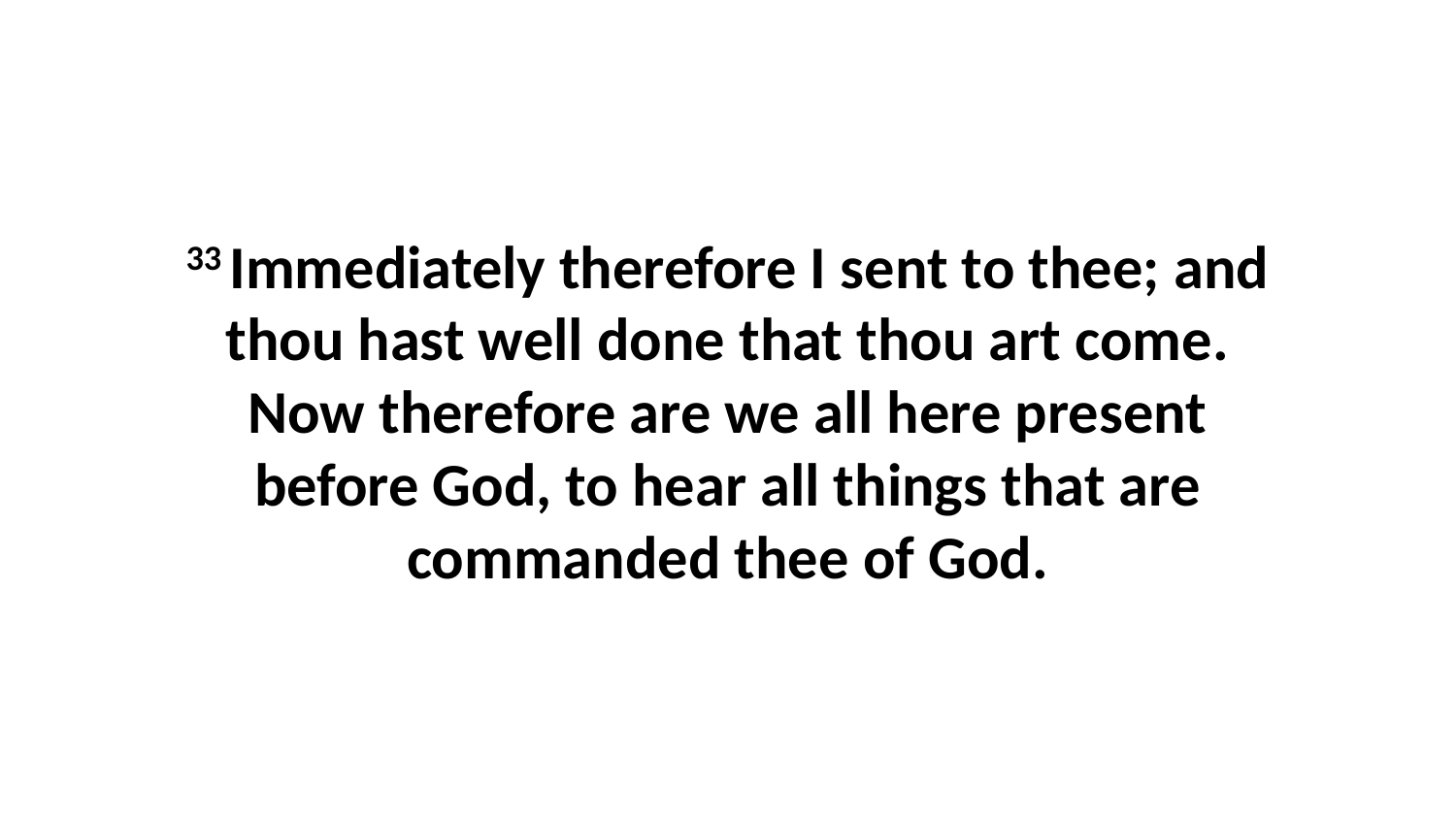

33 Immediately therefore I sent to thee; and thou hast well done that thou art come. Now therefore are we all here present before God, to hear all things that are commanded thee of God.